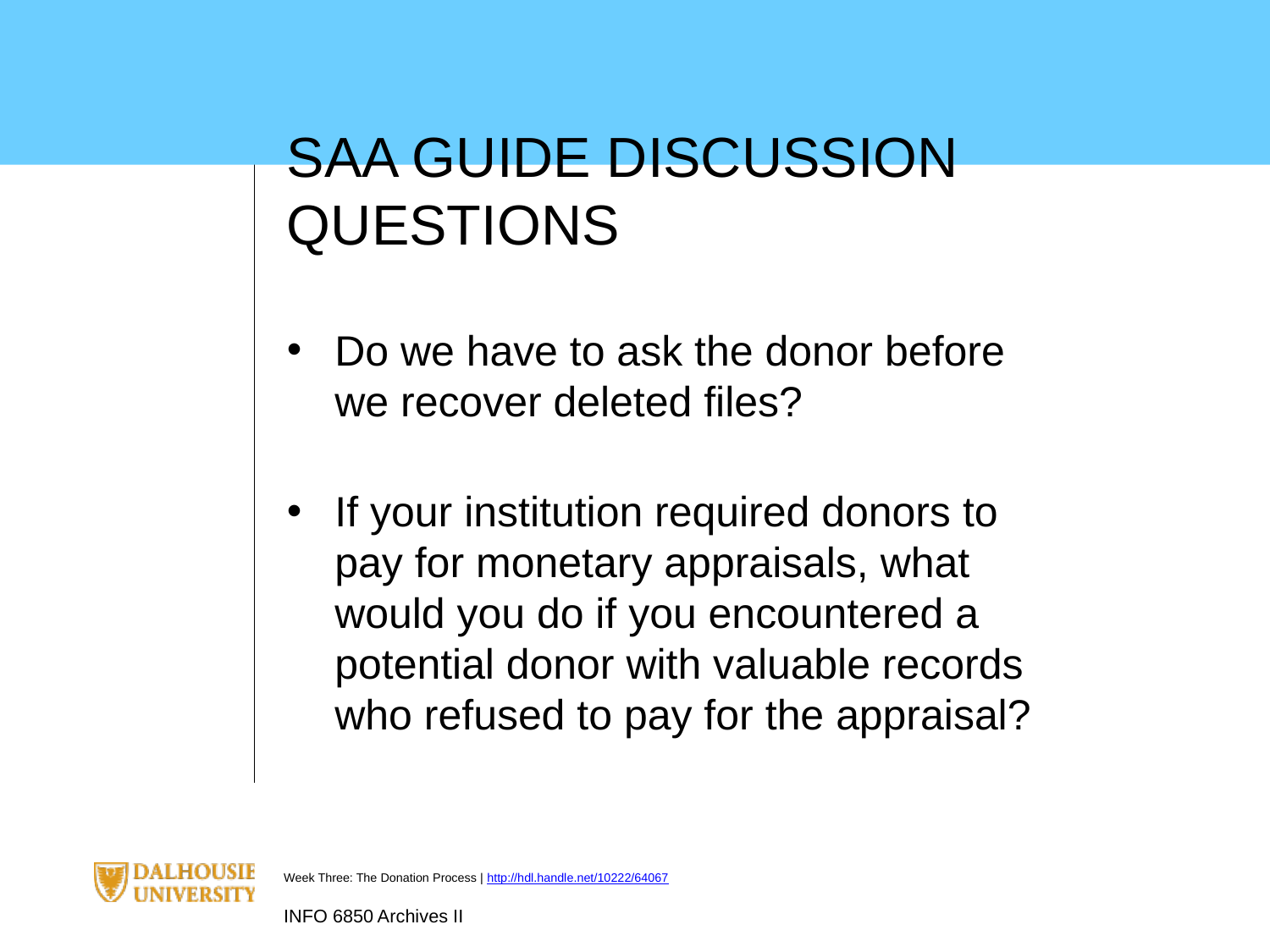

SAA GUIDE DISCUSSION QUESTIONS

Do we have to ask the donor before we recover deleted files?
If your institution required donors to pay for monetary appraisals, what would you do if you encountered a potential donor with valuable records who refused to pay for the appraisal?